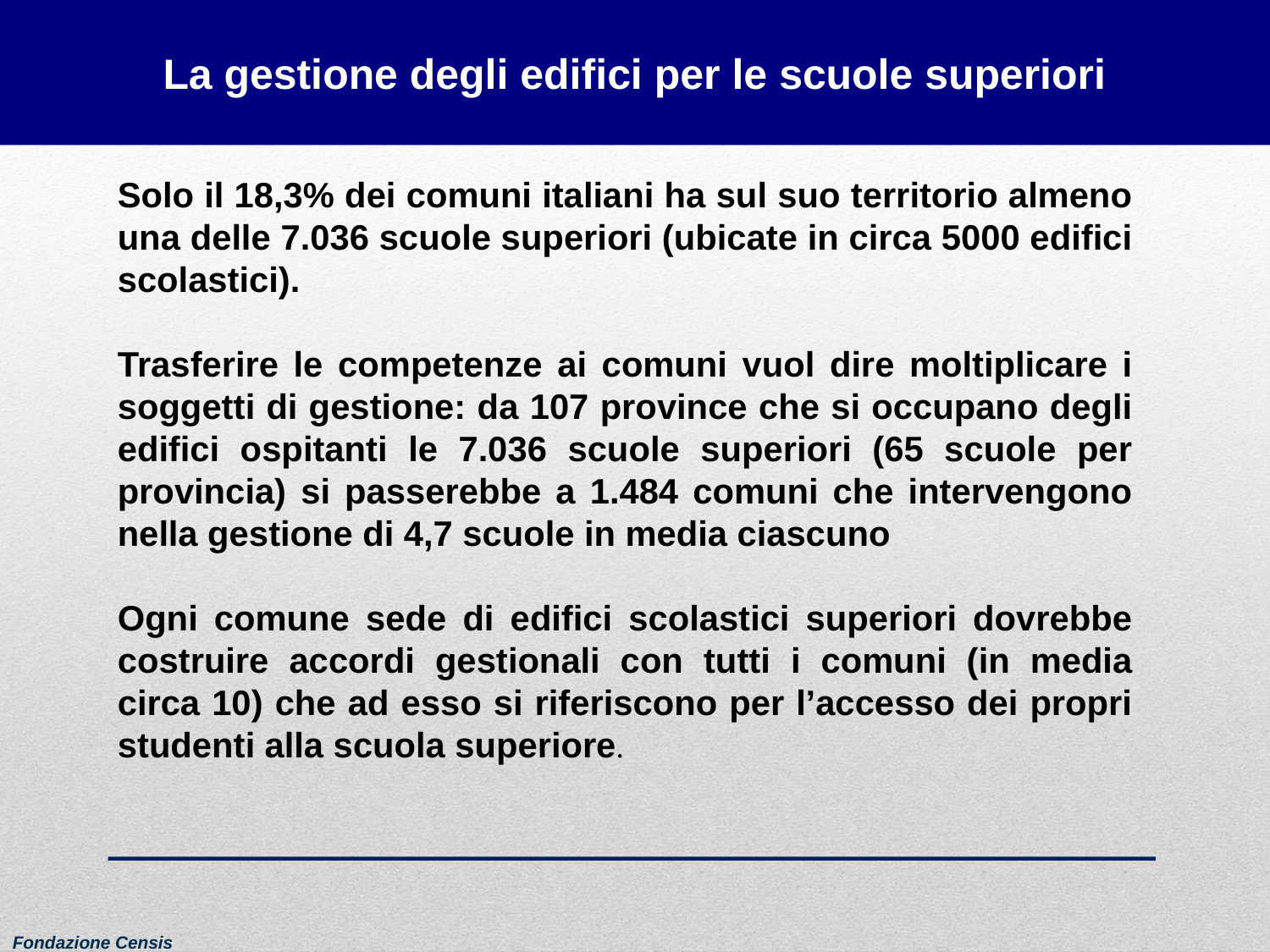

La gestione degli edifici per le scuole superiori
Solo il 18,3% dei comuni italiani ha sul suo territorio almeno una delle 7.036 scuole superiori (ubicate in circa 5000 edifici scolastici).

Trasferire le competenze ai comuni vuol dire moltiplicare i soggetti di gestione: da 107 province che si occupano degli edifici ospitanti le 7.036 scuole superiori (65 scuole per provincia) si passerebbe a 1.484 comuni che intervengono nella gestione di 4,7 scuole in media ciascuno

Ogni comune sede di edifici scolastici superiori dovrebbe costruire accordi gestionali con tutti i comuni (in media circa 10) che ad esso si riferiscono per l’accesso dei propri studenti alla scuola superiore.
Fondazione Censis